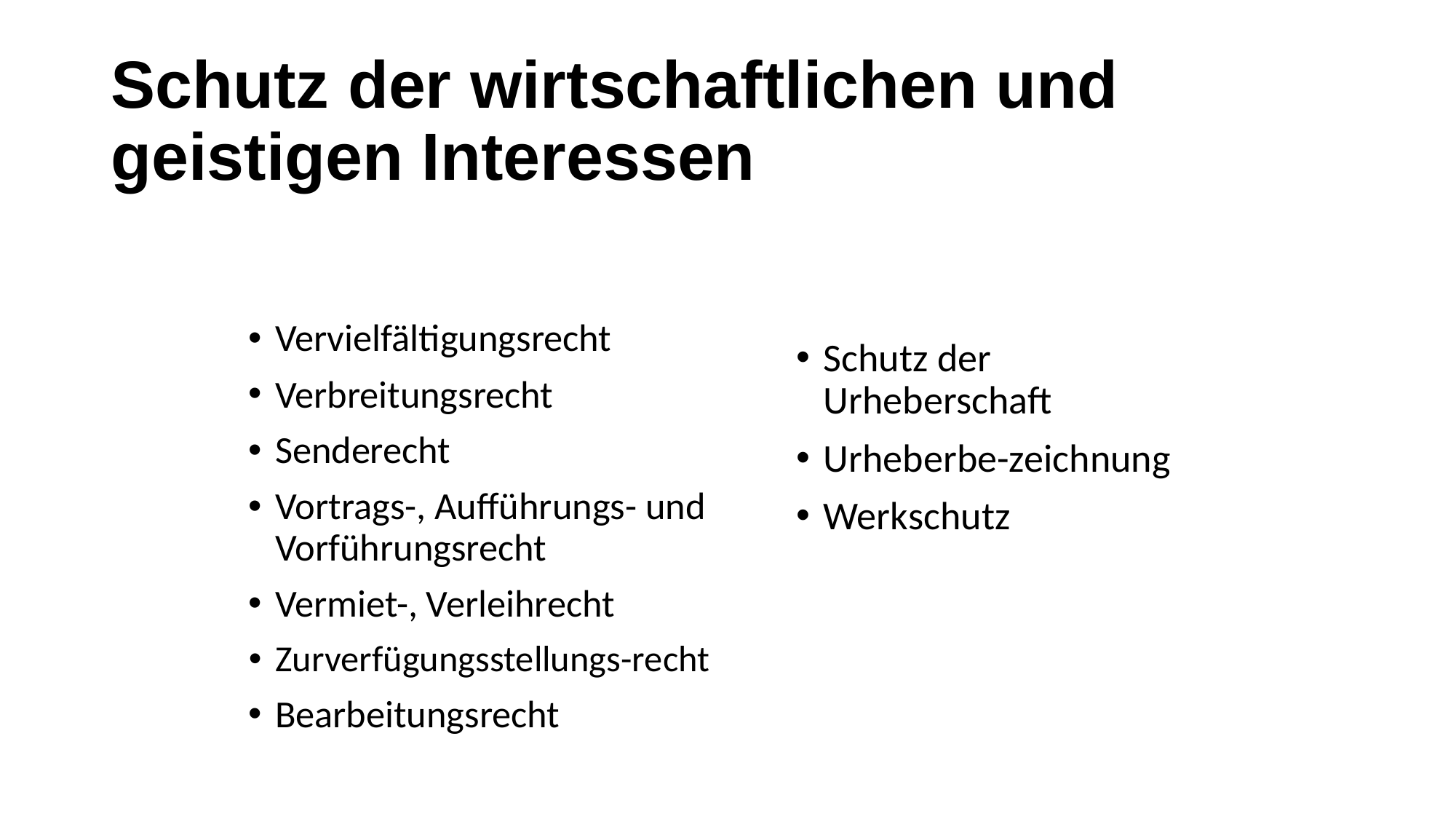

# Schutz der wirtschaftlichen und geistigen Interessen

Schutz der Urheberschaft
Urheberbe-zeichnung
Werkschutz

Vervielfältigungsrecht
Verbreitungsrecht
Senderecht
Vortrags-, Aufführungs- und Vorführungsrecht
Vermiet-, Verleihrecht
Zurverfügungsstellungs-recht
Bearbeitungsrecht